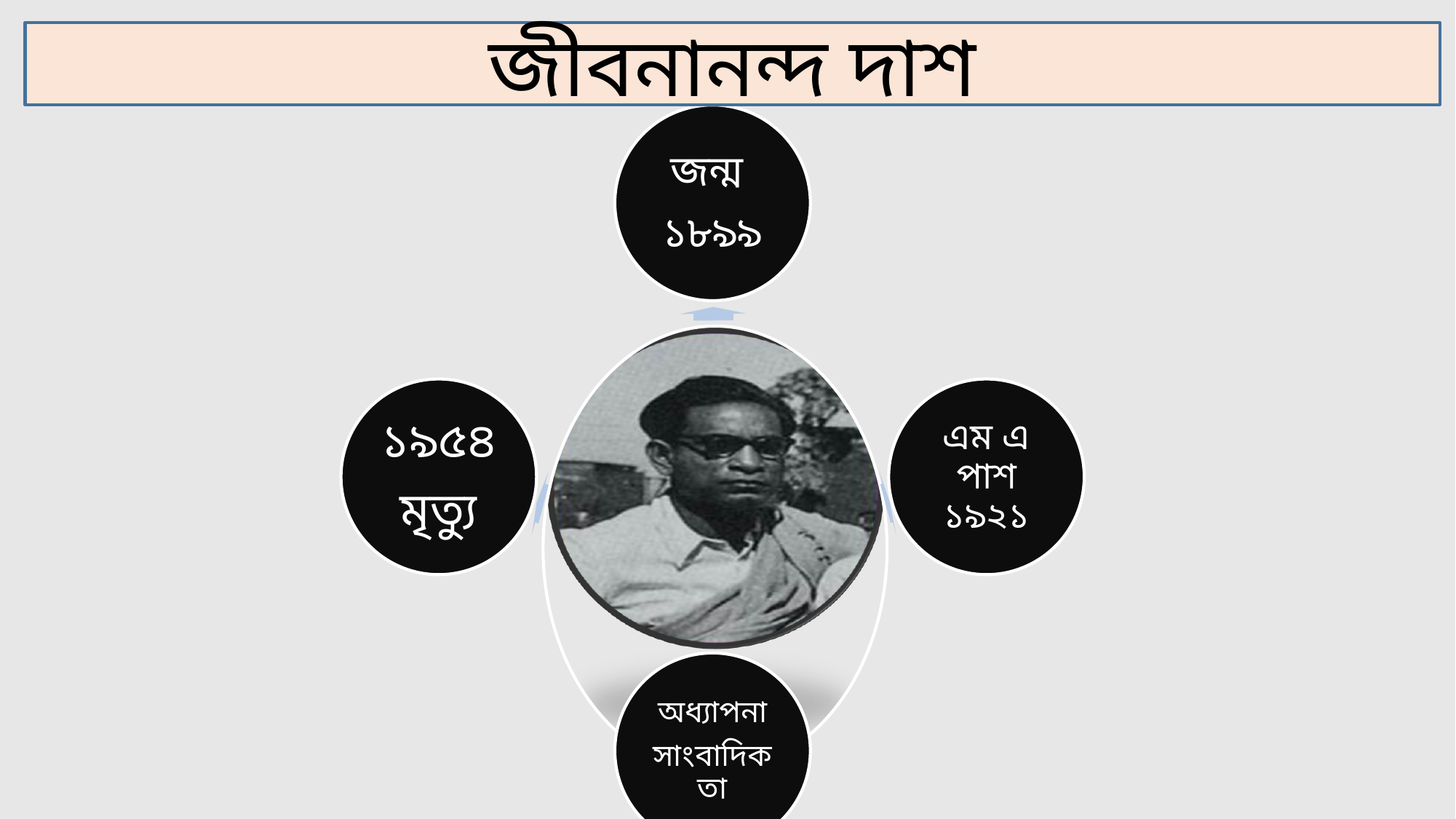

জীবনানন্দ দাশ

জন্ম
১৮৯৯

এম এ পাশ ১৯২১

অধ্যাপনা
সাংবাদিকতা

১৯৫৪
মৃত্যু